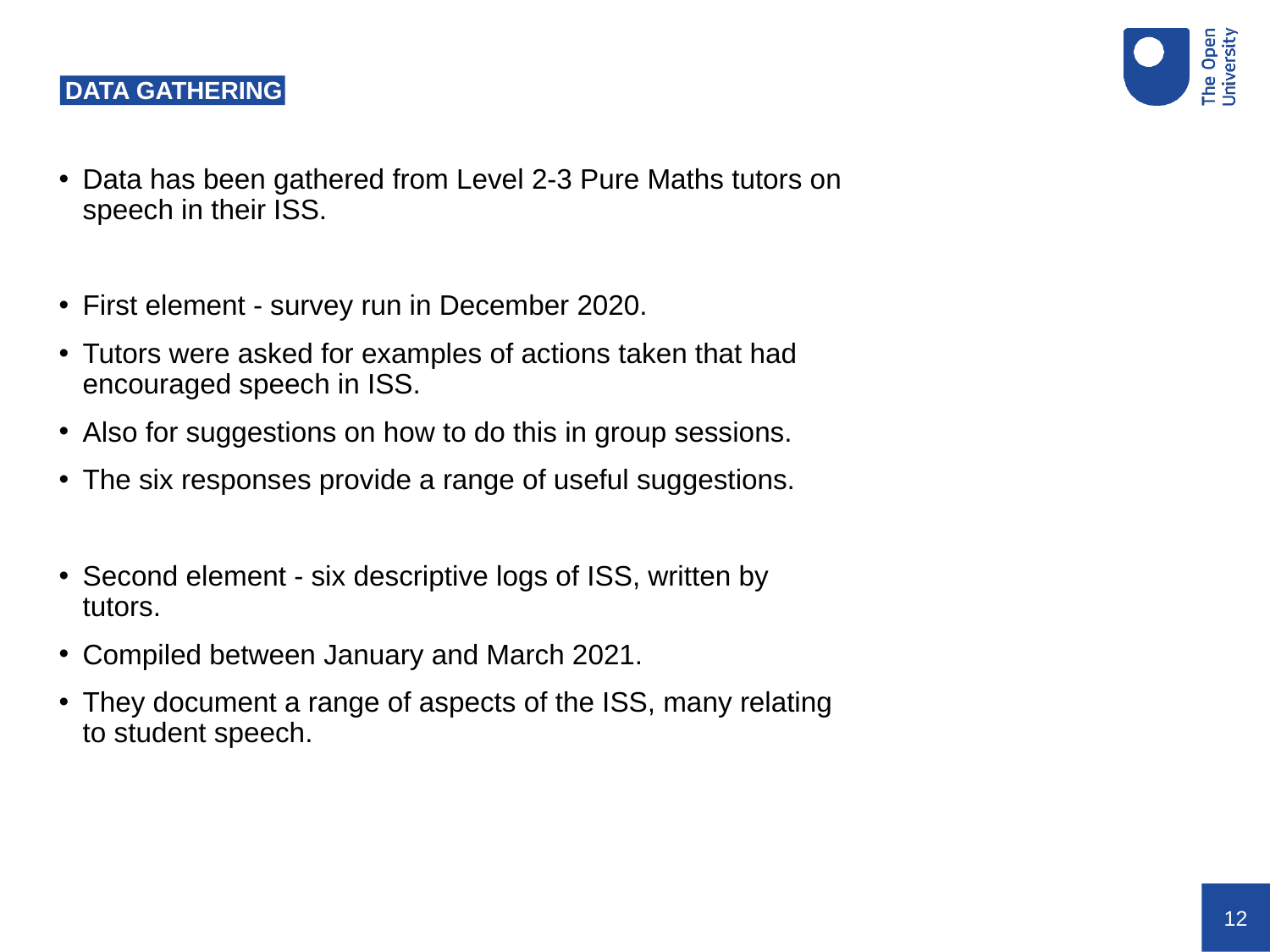

# DATA GATHERING

Data has been gathered from Level 2-3 Pure Maths tutors on speech in their ISS.

First element - survey run in December 2020.
Tutors were asked for examples of actions taken that had encouraged speech in ISS.
Also for suggestions on how to do this in group sessions.
The six responses provide a range of useful suggestions.

Second element - six descriptive logs of ISS, written by tutors.
Compiled between January and March 2021.
They document a range of aspects of the ISS, many relating to student speech.